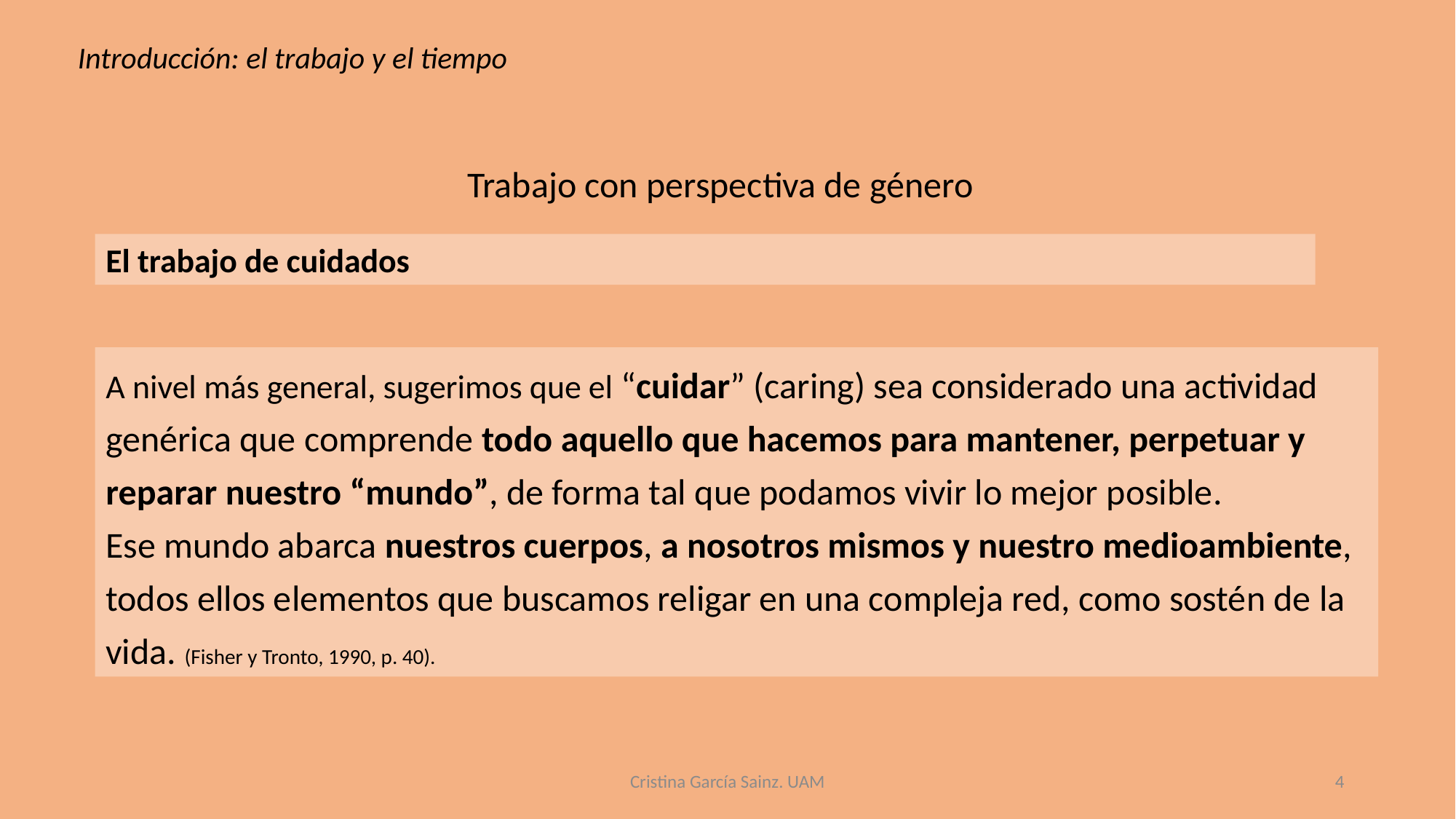

Introducción: el trabajo y el tiempo
Trabajo con perspectiva de género
El trabajo de cuidados
A nivel más general, sugerimos que el “cuidar” (caring) sea considerado una actividad genérica que comprende todo aquello que hacemos para mantener, perpetuar y reparar nuestro “mundo”, de forma tal que podamos vivir lo mejor posible.
Ese mundo abarca nuestros cuerpos, a nosotros mismos y nuestro medioambiente, todos ellos elementos que buscamos religar en una compleja red, como sostén de la vida. (Fisher y Tronto, 1990, p. 40).
Cristina García Sainz. UAM
4